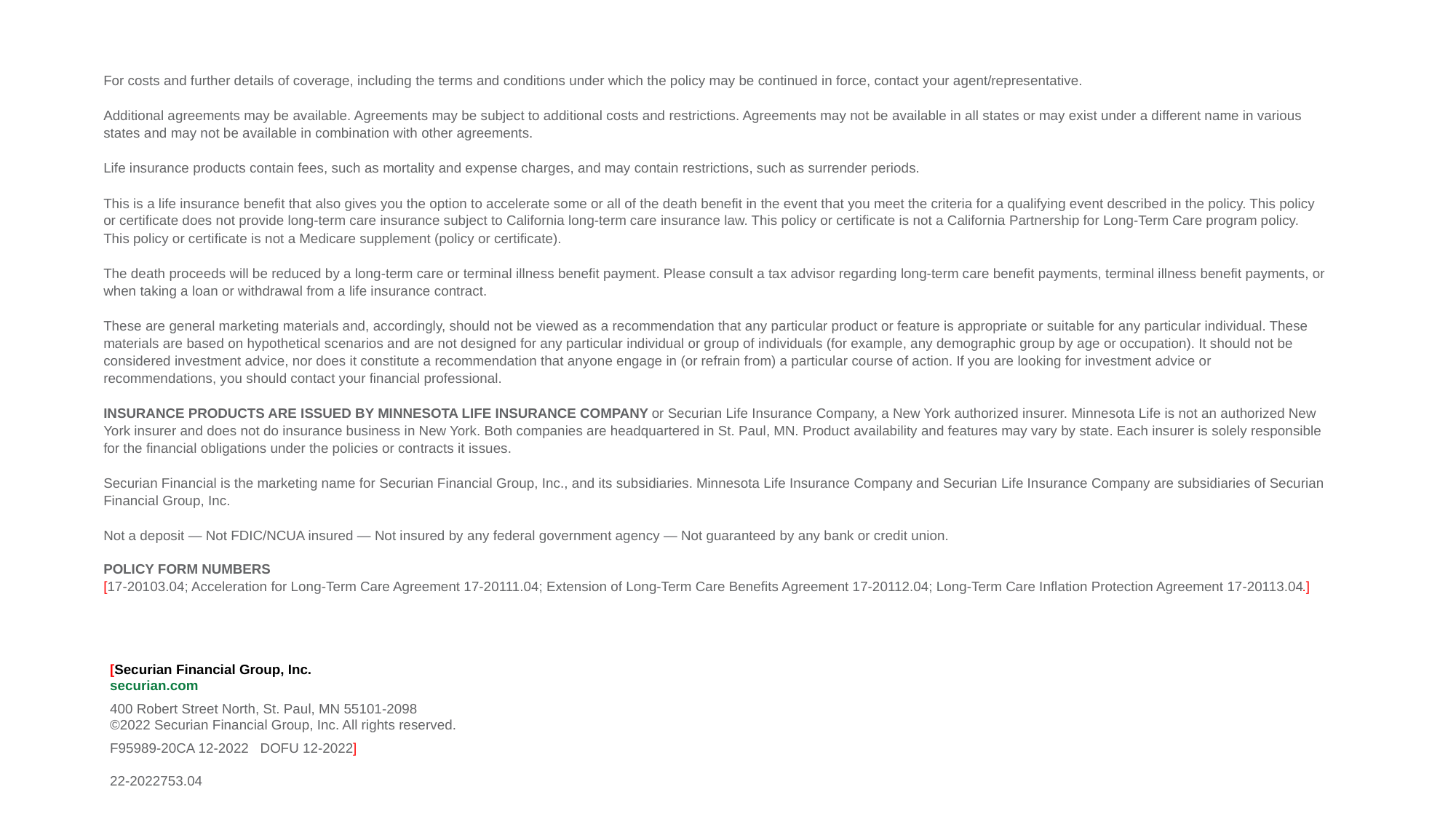

For costs and further details of coverage, including the terms and conditions under which the policy may be continued in force, contact your agent/representative.

Additional agreements may be available. Agreements may be subject to additional costs and restrictions. Agreements may not be available in all states or may exist under a different name in various states and may not be available in combination with other agreements.

Life insurance products contain fees, such as mortality and expense charges, and may contain restrictions, such as surrender periods.

This is a life insurance benefit that also gives you the option to accelerate some or all of the death benefit in the event that you meet the criteria for a qualifying event described in the policy. This policy or certificate does not provide long-term care insurance subject to California long-term care insurance law. This policy or certificate is not a California Partnership for Long-Term Care program policy. This policy or certificate is not a Medicare supplement (policy or certificate).
The death proceeds will be reduced by a long-term care or terminal illness benefit payment. Please consult a tax advisor regarding long-term care benefit payments, terminal illness benefit payments, or when taking a loan or withdrawal from a life insurance contract.

These are general marketing materials and, accordingly, should not be viewed as a recommendation that any particular product or feature is appropriate or suitable for any particular individual. These materials are based on hypothetical scenarios and are not designed for any particular individual or group of individuals (for example, any demographic group by age or occupation). It should not be considered investment advice, nor does it constitute a recommendation that anyone engage in (or refrain from) a particular course of action. If you are looking for investment advice or recommendations, you should contact your financial professional.

INSURANCE PRODUCTS ARE ISSUED BY MINNESOTA LIFE INSURANCE COMPANY or Securian Life Insurance Company, a New York authorized insurer. Minnesota Life is not an authorized New York insurer and does not do insurance business in New York. Both companies are headquartered in St. Paul, MN. Product availability and features may vary by state. Each insurer is solely responsible for the financial obligations under the policies or contracts it issues.

Securian Financial is the marketing name for Securian Financial Group, Inc., and its subsidiaries. Minnesota Life Insurance Company and Securian Life Insurance Company are subsidiaries of Securian Financial Group, Inc.
Not a deposit — Not FDIC/NCUA insured — Not insured by any federal government agency — Not guaranteed by any bank or credit union.
POLICY FORM NUMBERS
[17-20103.04; Acceleration for Long-Term Care Agreement 17-20111.04; Extension of Long-Term Care Benefits Agreement 17-20112.04; Long-Term Care Inflation Protection Agreement 17-20113.04.]

[Securian Financial Group, Inc.
securian.com
400 Robert Street North, St. Paul, MN 55101-2098
©2022 Securian Financial Group, Inc. All rights reserved.
F95989-20CA 12-2022   DOFU 12-2022]

22-2022753.04